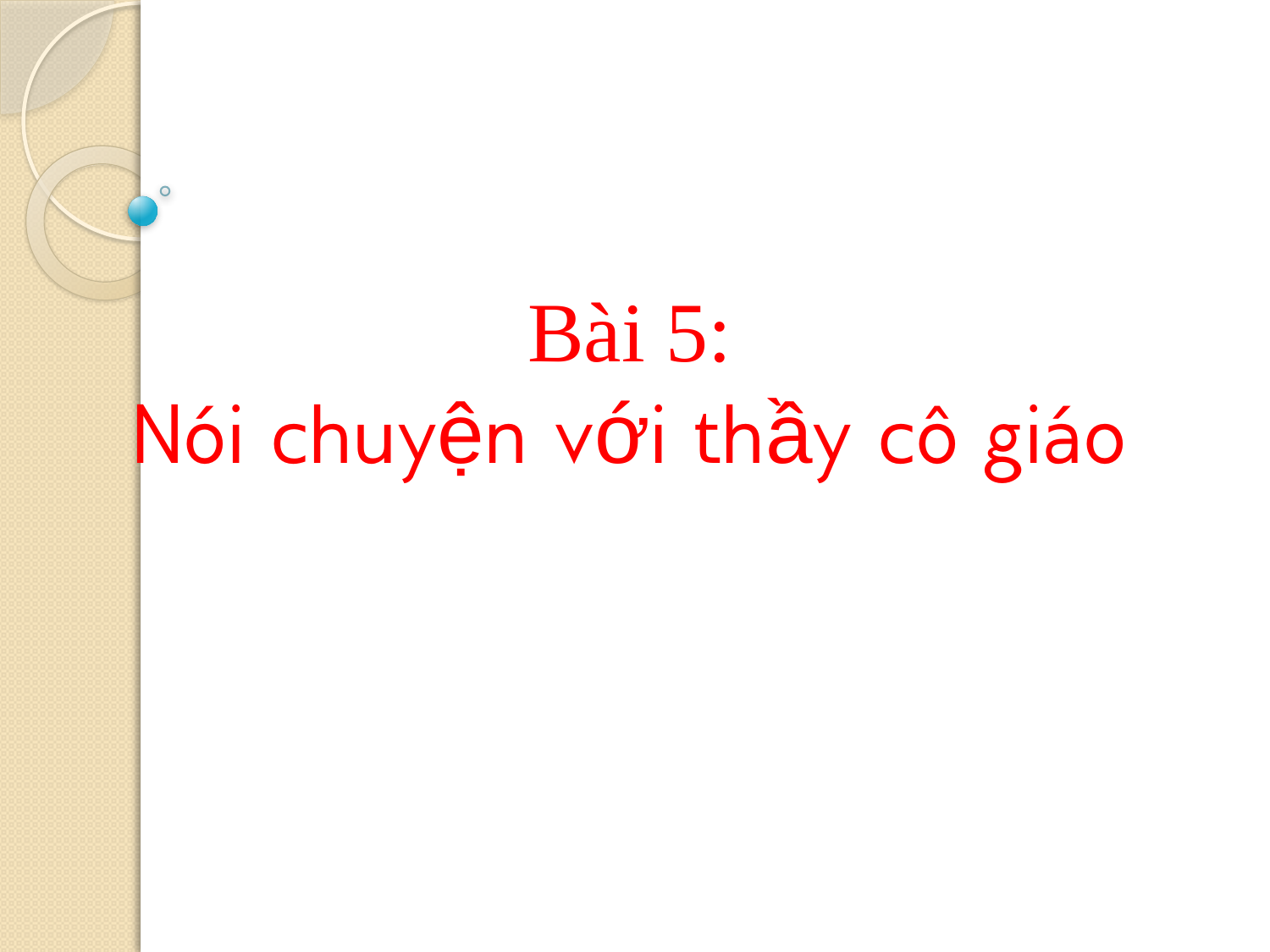

# Bài 5: Nói chuyện với thầy cô giáo